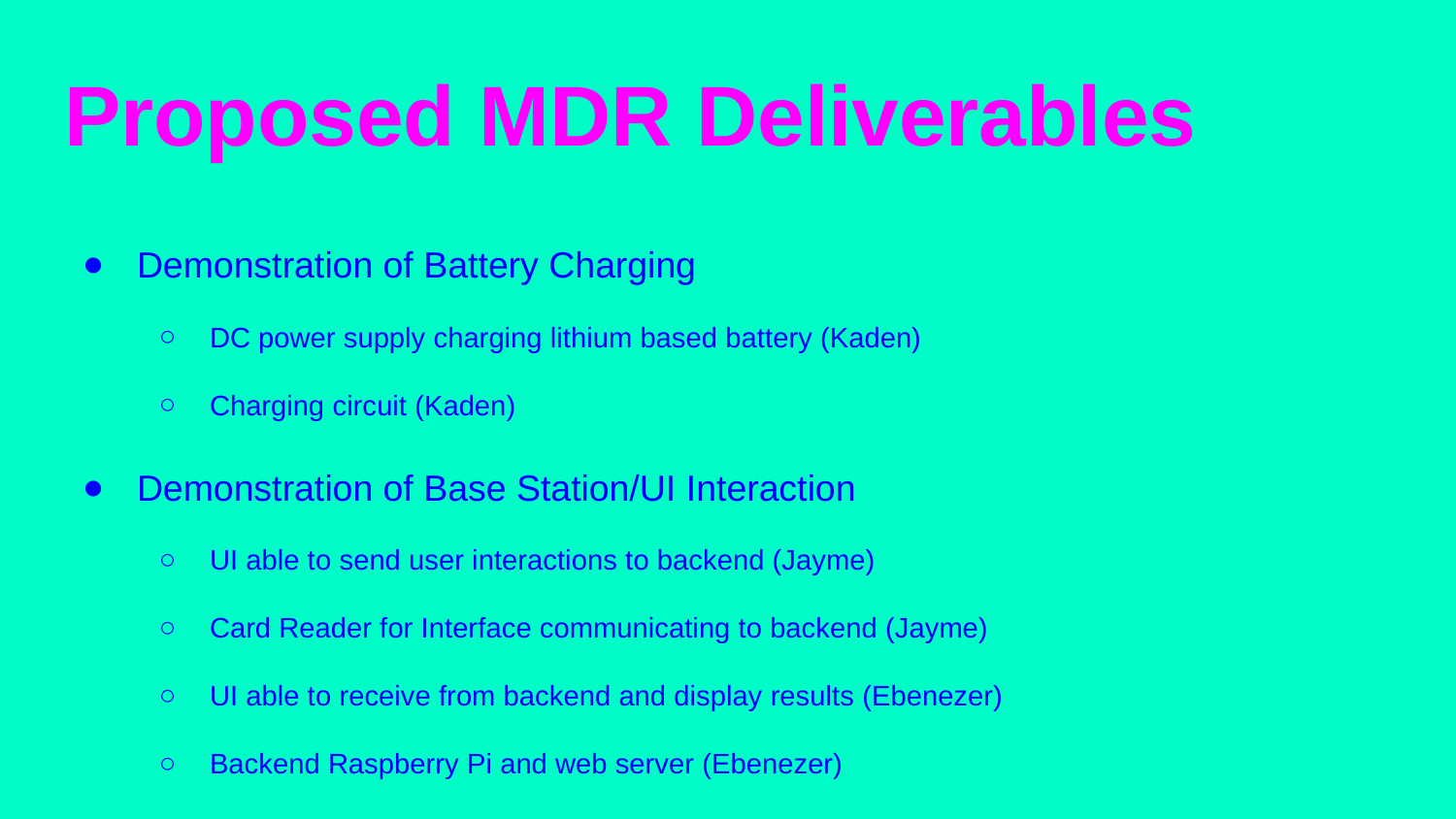

# Proposed MDR Deliverables
Demonstration of Battery Charging
DC power supply charging lithium based battery (Kaden)
Charging circuit (Kaden)
Demonstration of Base Station/UI Interaction
UI able to send user interactions to backend (Jayme)
Card Reader for Interface communicating to backend (Jayme)
UI able to receive from backend and display results (Ebenezer)
Backend Raspberry Pi and web server (Ebenezer)